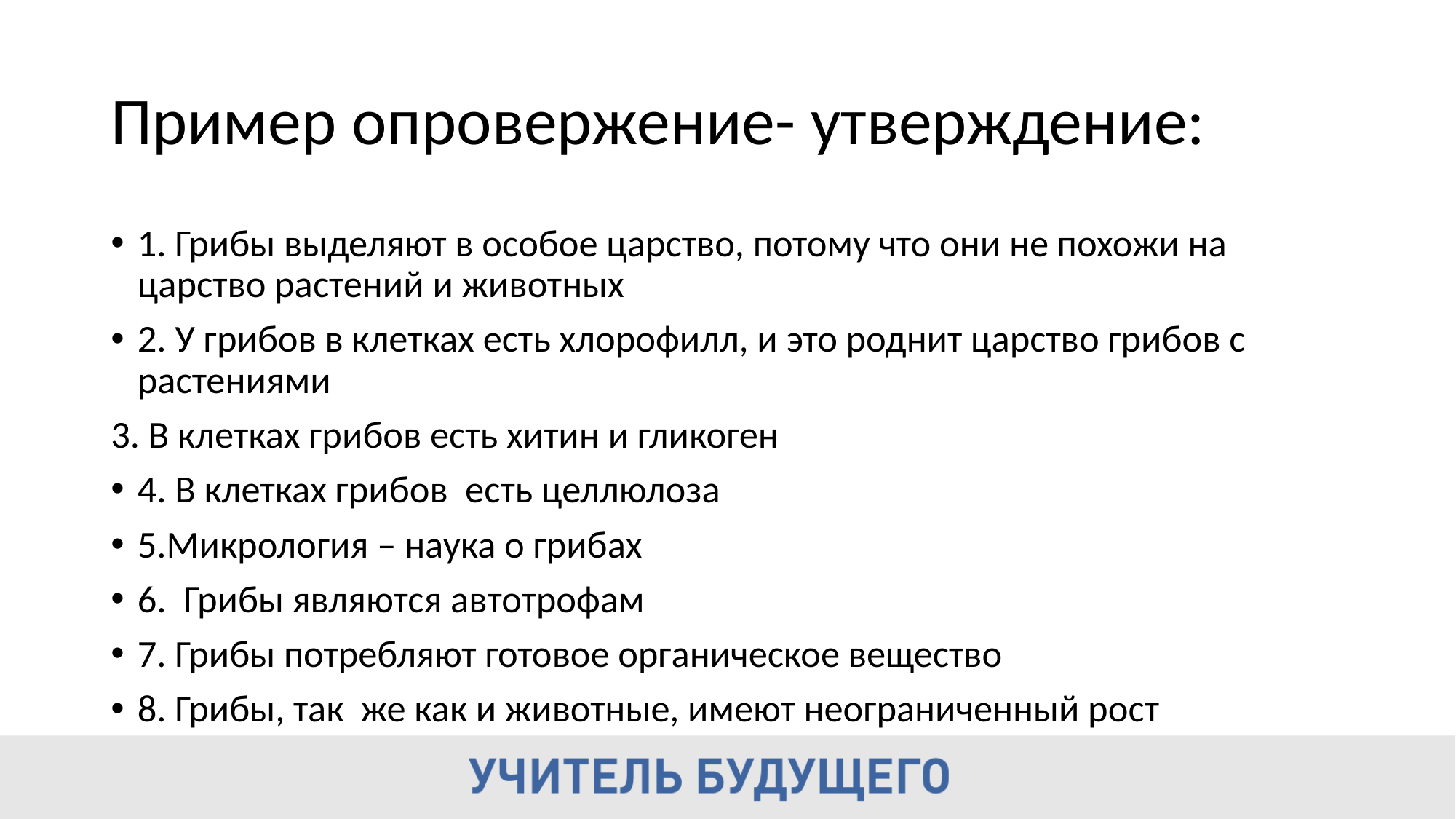

# Пример опровержение- утверждение:
1. Грибы выделяют в особое царство, потому что они не похожи на царство растений и животных
2. У грибов в клетках есть хлорофилл, и это роднит царство грибов с растениями
3. В клетках грибов есть хитин и гликоген
4. В клетках грибов  есть целлюлоза
5.Микрология – наука о грибах
6.  Грибы являются автотрофам
7. Грибы потребляют готовое органическое вещество
8. Грибы, так  же как и животные, имеют неограниченный рост